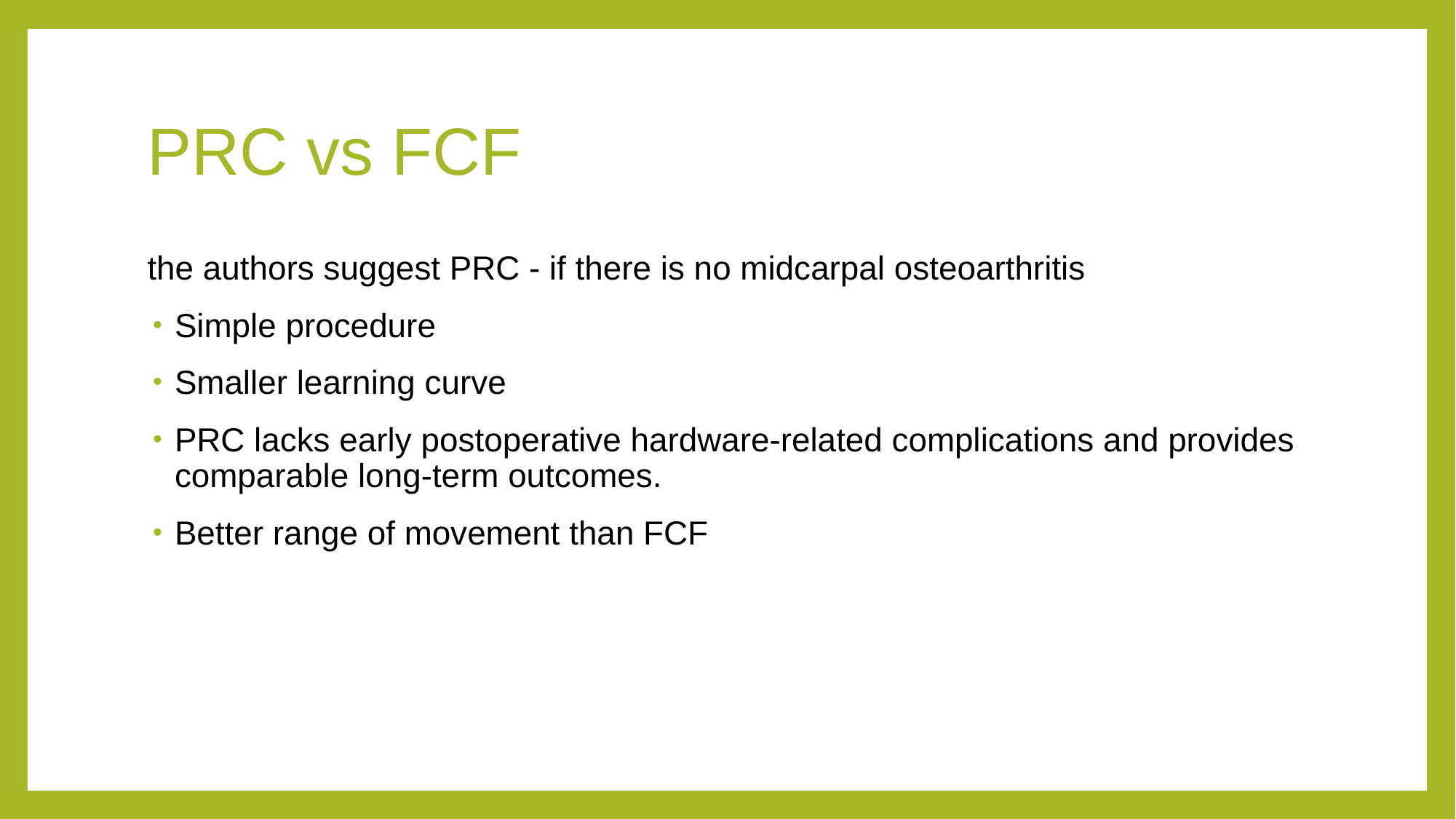

# PRC vs FCF
the authors suggest PRC - if there is no midcarpal osteoarthritis
Simple procedure
Smaller learning curve
PRC lacks early postoperative hardware-related complications and provides comparable long-term outcomes.
Better range of movement than FCF